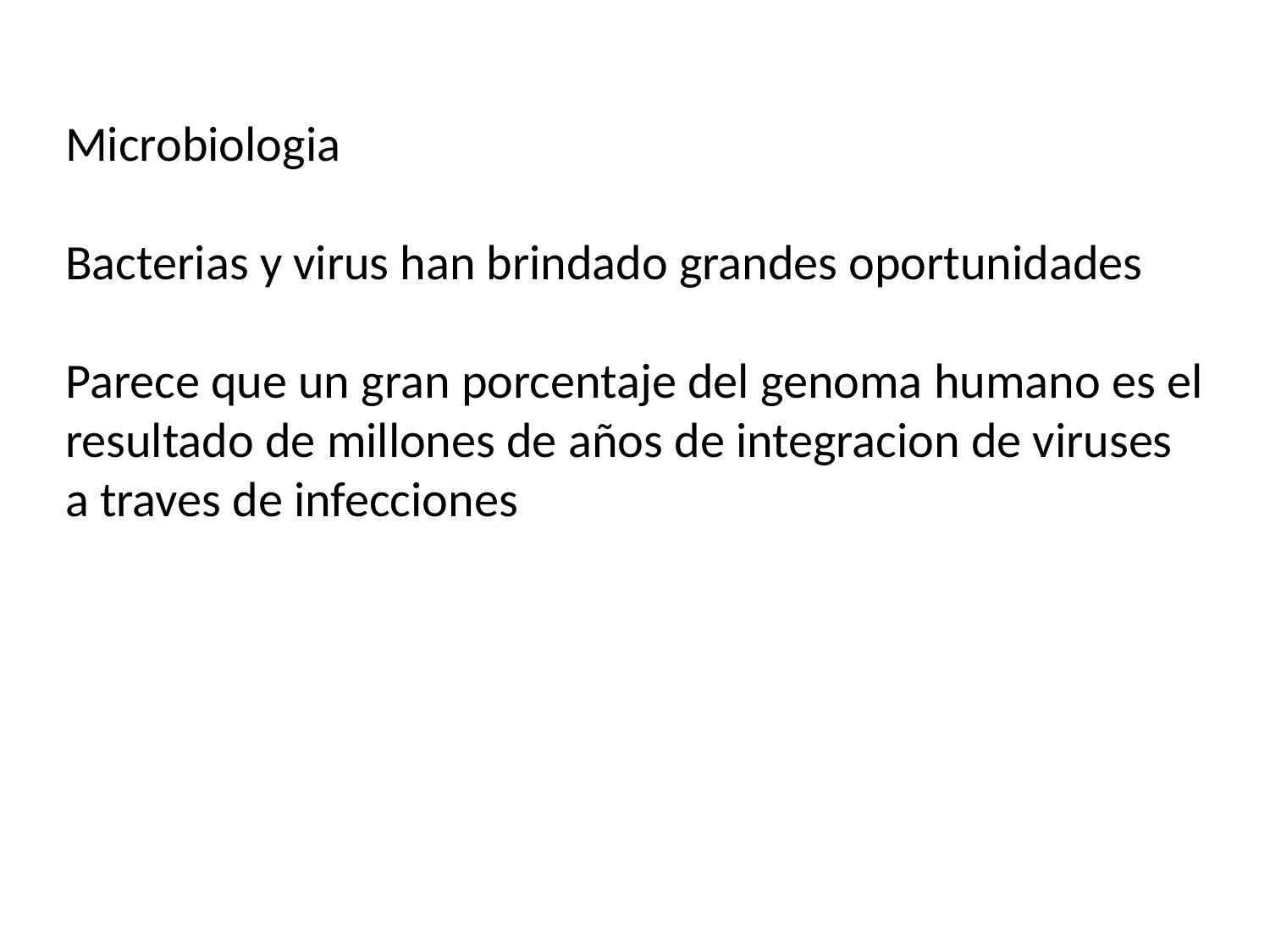

Microbiologia

Bacterias y virus han brindado grandes oportunidades

Parece que un gran porcentaje del genoma humano es el resultado de millones de años de integracion de viruses a traves de infecciones